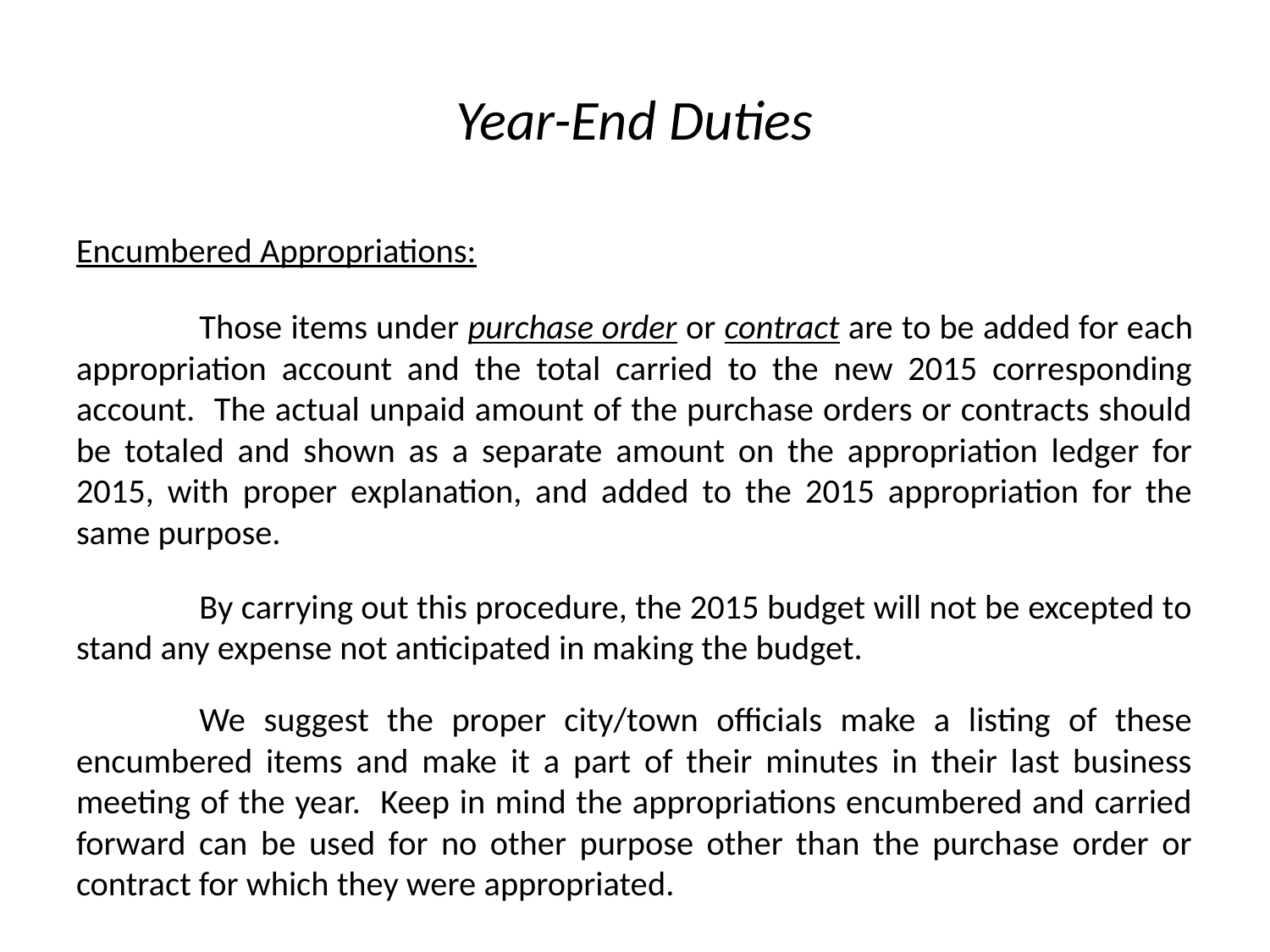

# Year-End Duties
Encumbered Appropriations:

	Those items under purchase order or contract are to be added for each appropriation account and the total carried to the new 2015 corresponding account.  The actual unpaid amount of the purchase orders or contracts should be totaled and shown as a separate amount on the appropriation ledger for 2015, with proper explanation, and added to the 2015 appropriation for the same purpose.

	By carrying out this procedure, the 2015 budget will not be excepted to stand any expense not anticipated in making the budget.

	We suggest the proper city/town officials make a listing of these encumbered items and make it a part of their minutes in their last business meeting of the year.  Keep in mind the appropriations encumbered and carried forward can be used for no other purpose other than the purchase order or contract for which they were appropriated.